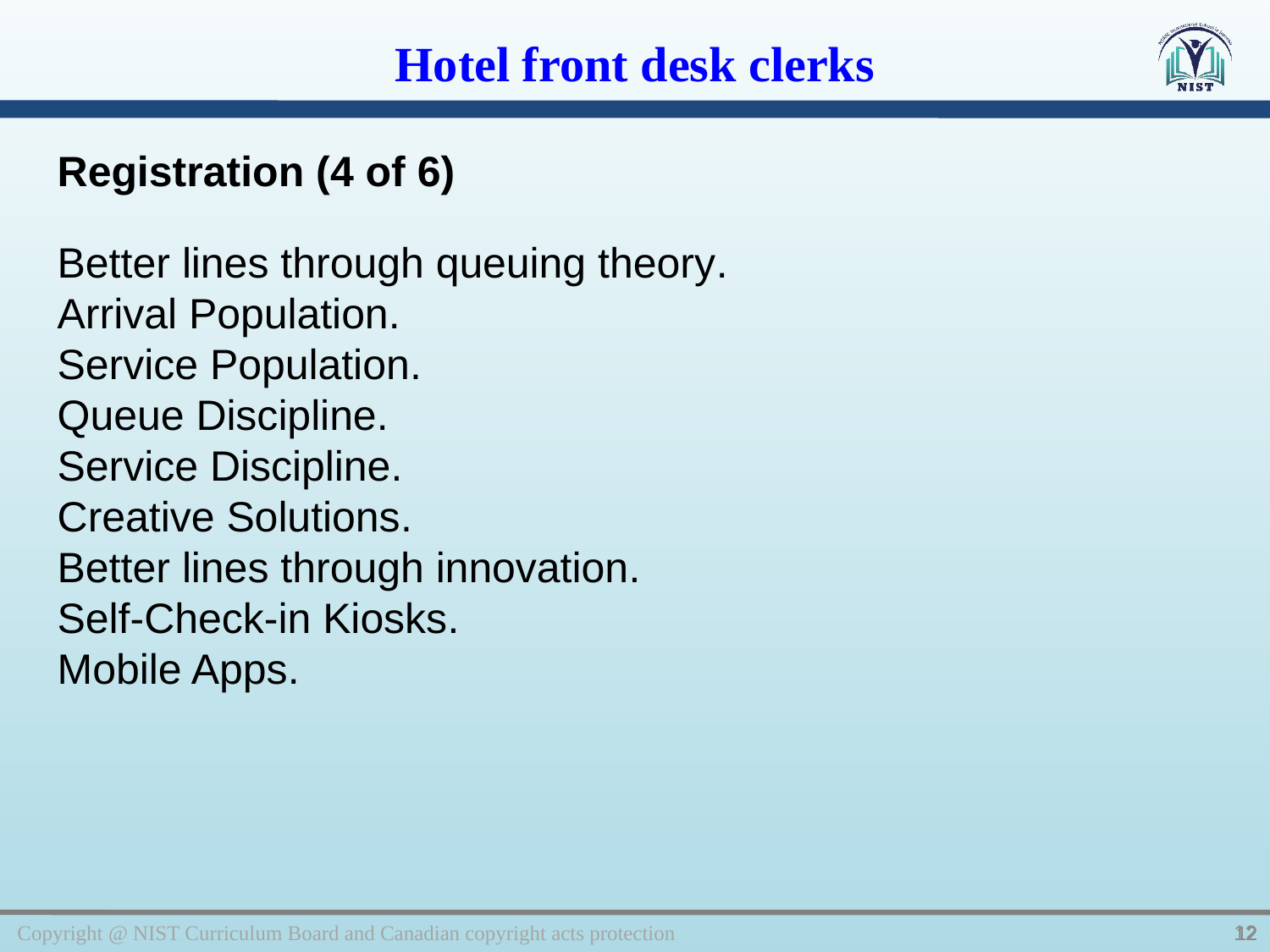

Hotel front desk clerks
Registration (4 of 6)
Better lines through queuing theory.
Arrival Population.
Service Population.
Queue Discipline.
Service Discipline.
Creative Solutions.
Better lines through innovation.
Self-Check-in Kiosks.
Mobile Apps.
Copyright @ NIST Curriculum Board and Canadian copyright acts protection
12
12
12
12